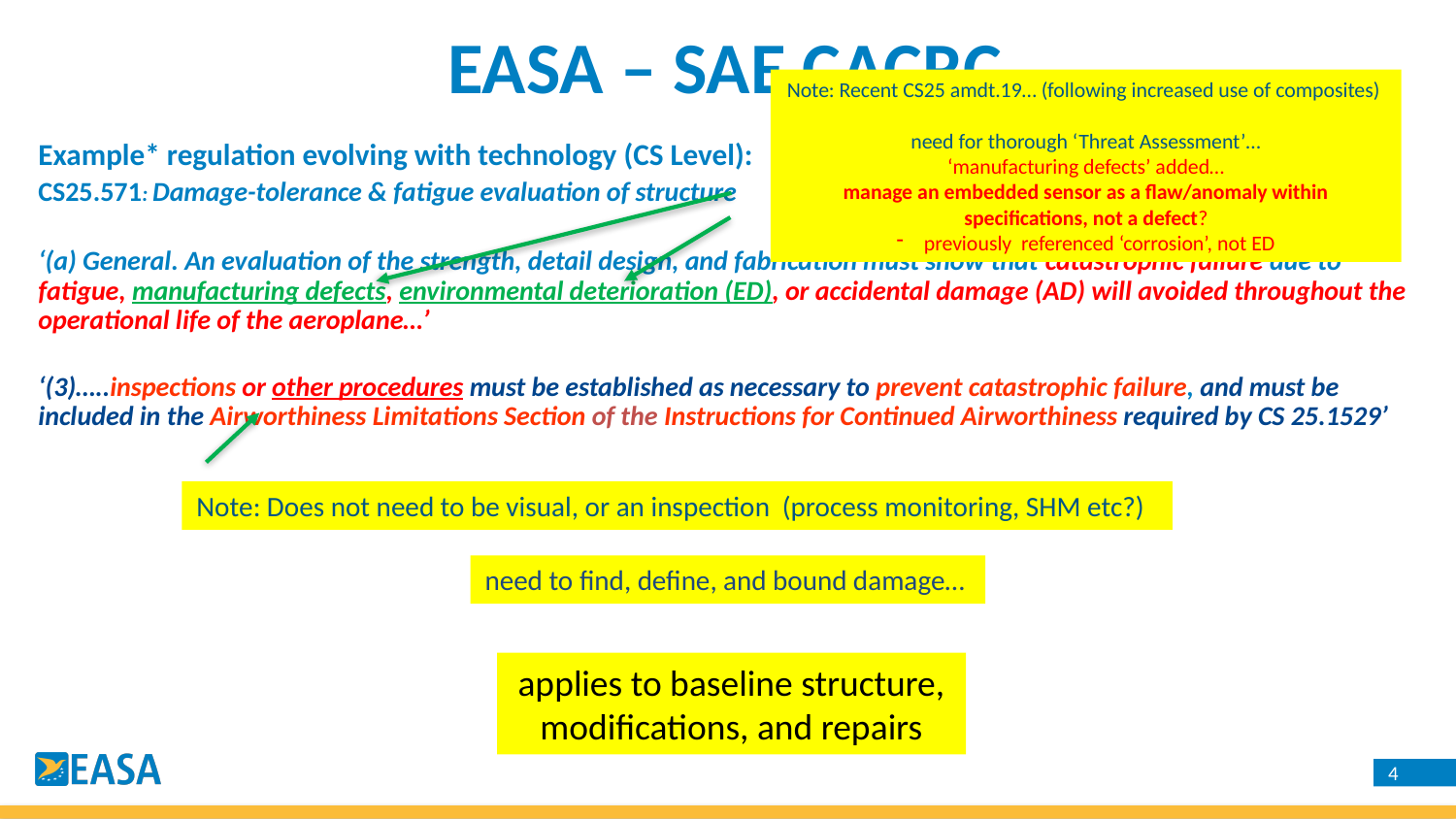

EASA – SAE CACRC
Note: Recent CS25 amdt.19… (following increased use of composites)
need for thorough ‘Threat Assessment’…
‘manufacturing defects’ added…
manage an embedded sensor as a flaw/anomaly within specifications, not a defect?
previously  referenced ‘corrosion’, not ED
Example* regulation evolving with technology (CS Level):
CS25.571: Damage-tolerance & fatigue evaluation of structure

‘(a) General. An evaluation of the strength, detail design, and fabrication must show that catastrophic failure due to fatigue, manufacturing defects, environmental deterioration (ED), or accidental damage (AD) will avoided throughout the operational life of the aeroplane…’

‘(3)…..inspections or other procedures must be established as necessary to prevent catastrophic failure, and must be included in the Airworthiness Limitations Section of the Instructions for Continued Airworthiness required by CS 25.1529’

Note: Does not need to be visual, or an inspection  (process monitoring, SHM etc?)
need to find, define, and bound damage…
applies to baseline structure, modifications, and repairs